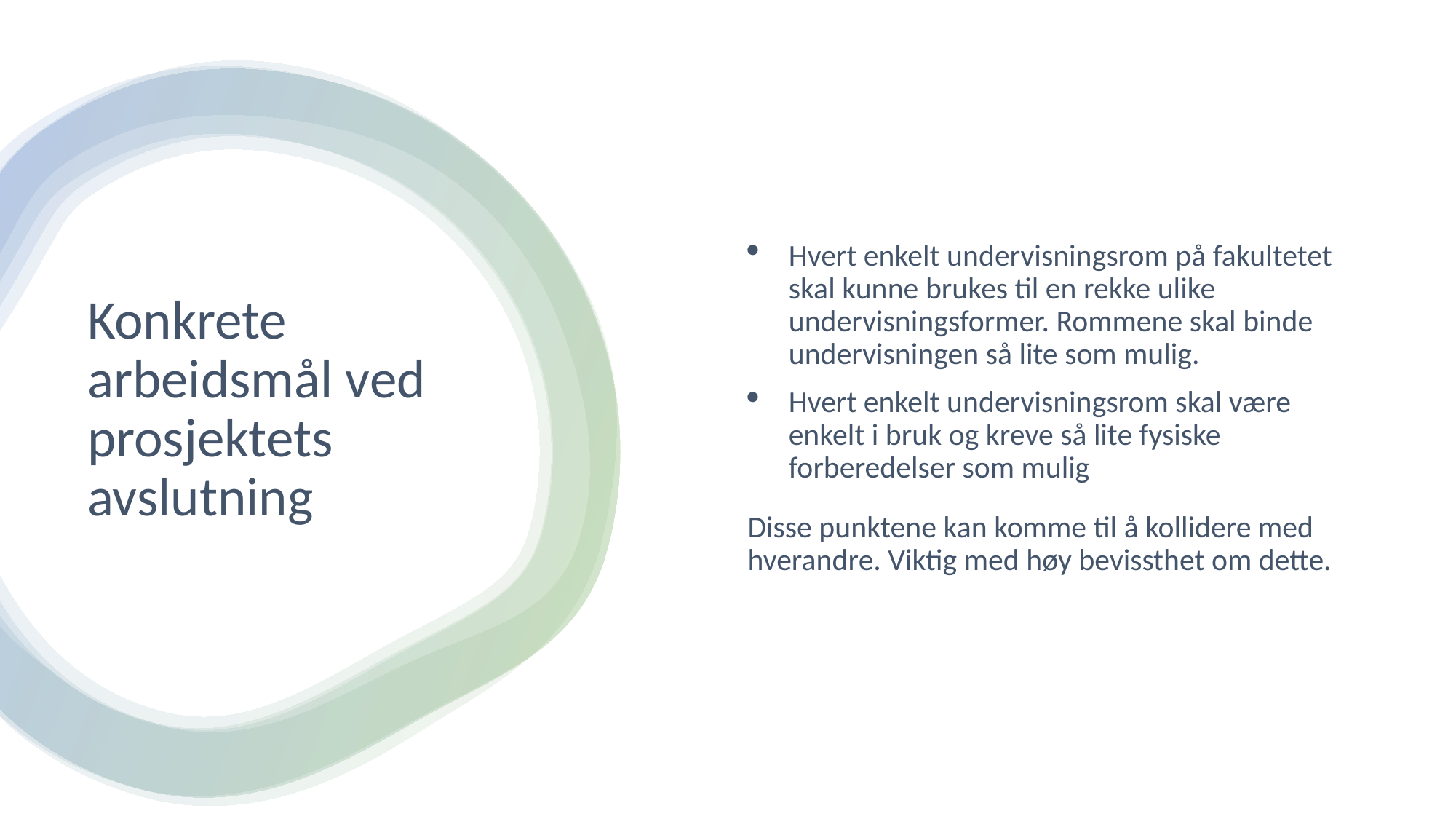

Hvert enkelt undervisningsrom på fakultetet skal kunne brukes til en rekke ulike undervisningsformer. Rommene skal binde undervisningen så lite som mulig.
Hvert enkelt undervisningsrom skal være enkelt i bruk og kreve så lite fysiske forberedelser som mulig
Disse punktene kan komme til å kollidere med hverandre. Viktig med høy bevissthet om dette.
# Konkrete arbeidsmål ved prosjektets avslutning